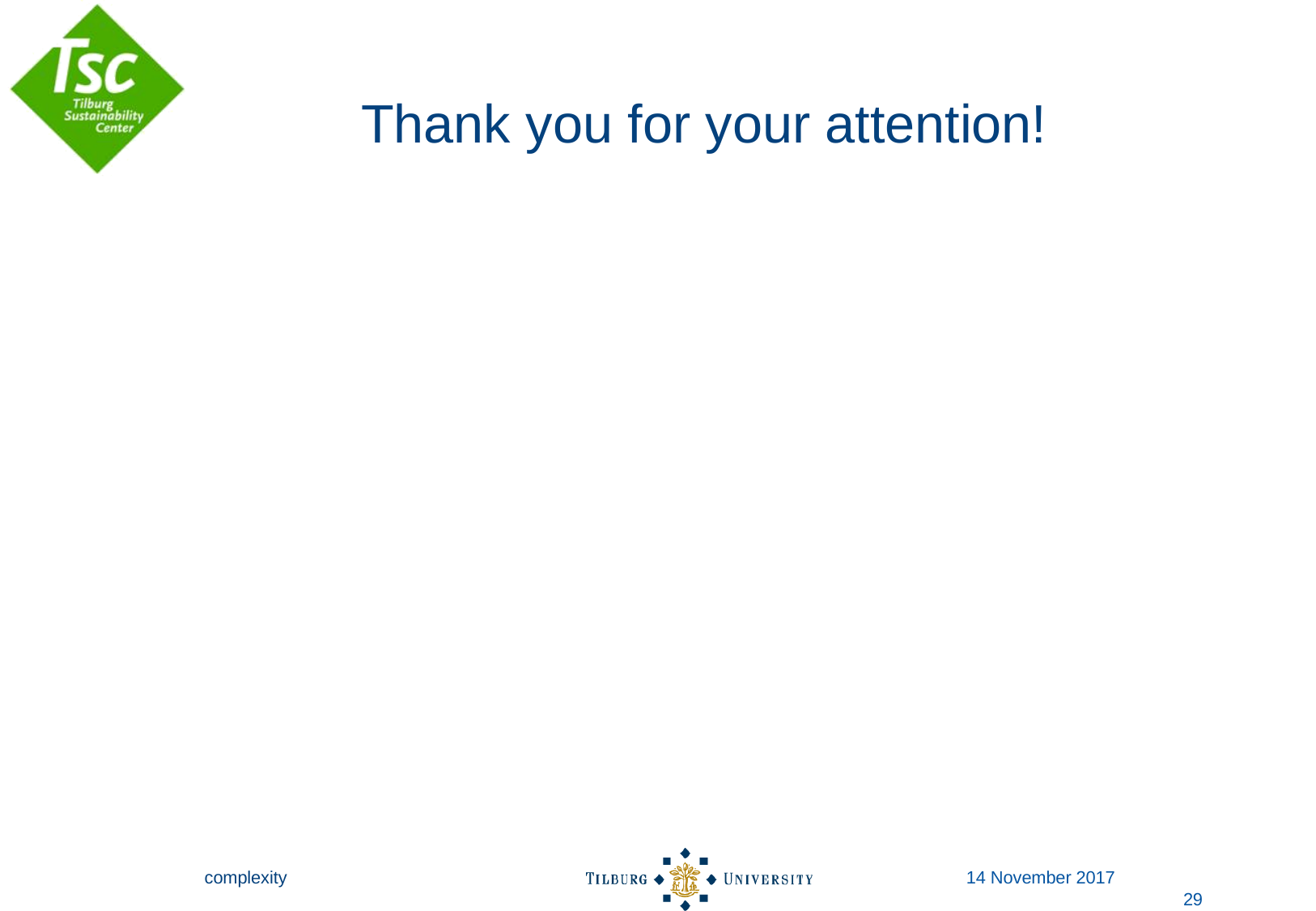

# Thank you for your attention!

complexity
14 November 2017                  29